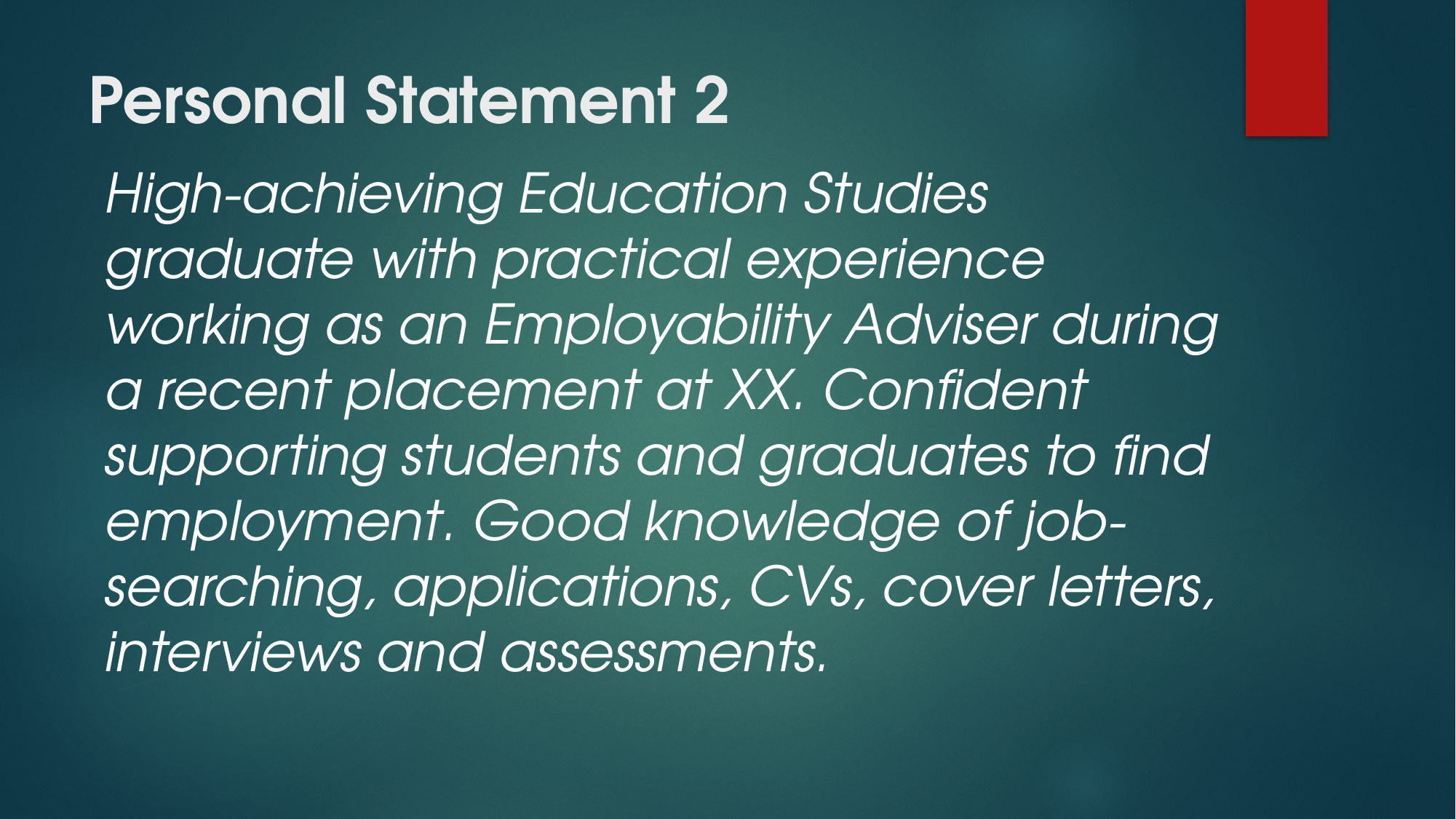

# Personal Statement 2
High-achieving Education Studies graduate with practical experience working as an Employability Adviser during a recent placement at XX. Confident supporting students and graduates to find employment. Good knowledge of job-searching, applications, CVs, cover letters, interviews and assessments.